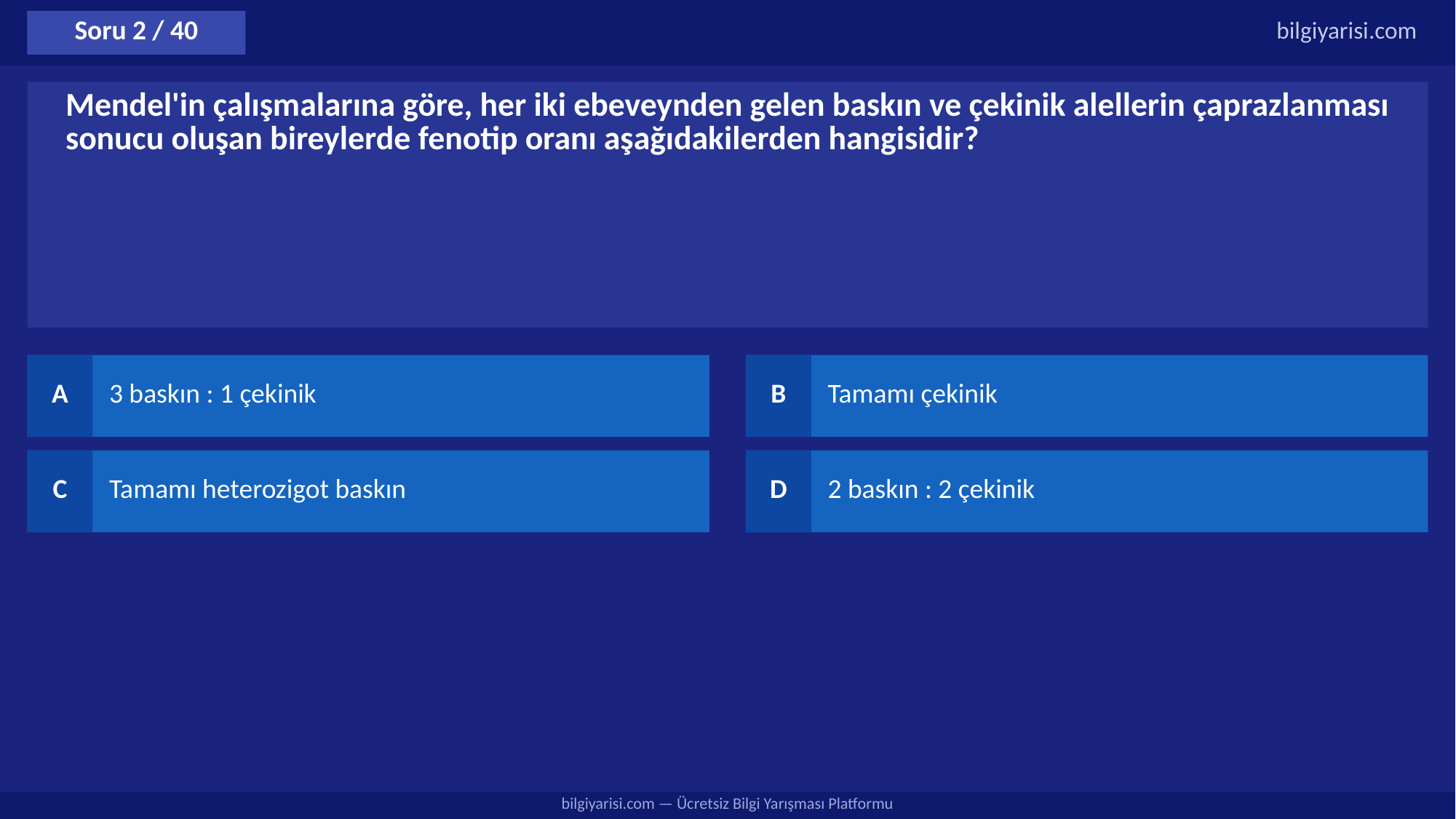

Soru 2 / 40
bilgiyarisi.com

Mendel'in çalışmalarına göre, her iki ebeveynden gelen baskın ve çekinik alellerin çaprazlanması sonucu oluşan bireylerde fenotip oranı aşağıdakilerden hangisidir?

A
3 baskın : 1 çekinik

B
Tamamı çekinik

C
Tamamı heterozigot baskın

D
2 baskın : 2 çekinik
bilgiyarisi.com — Ücretsiz Bilgi Yarışması Platformu